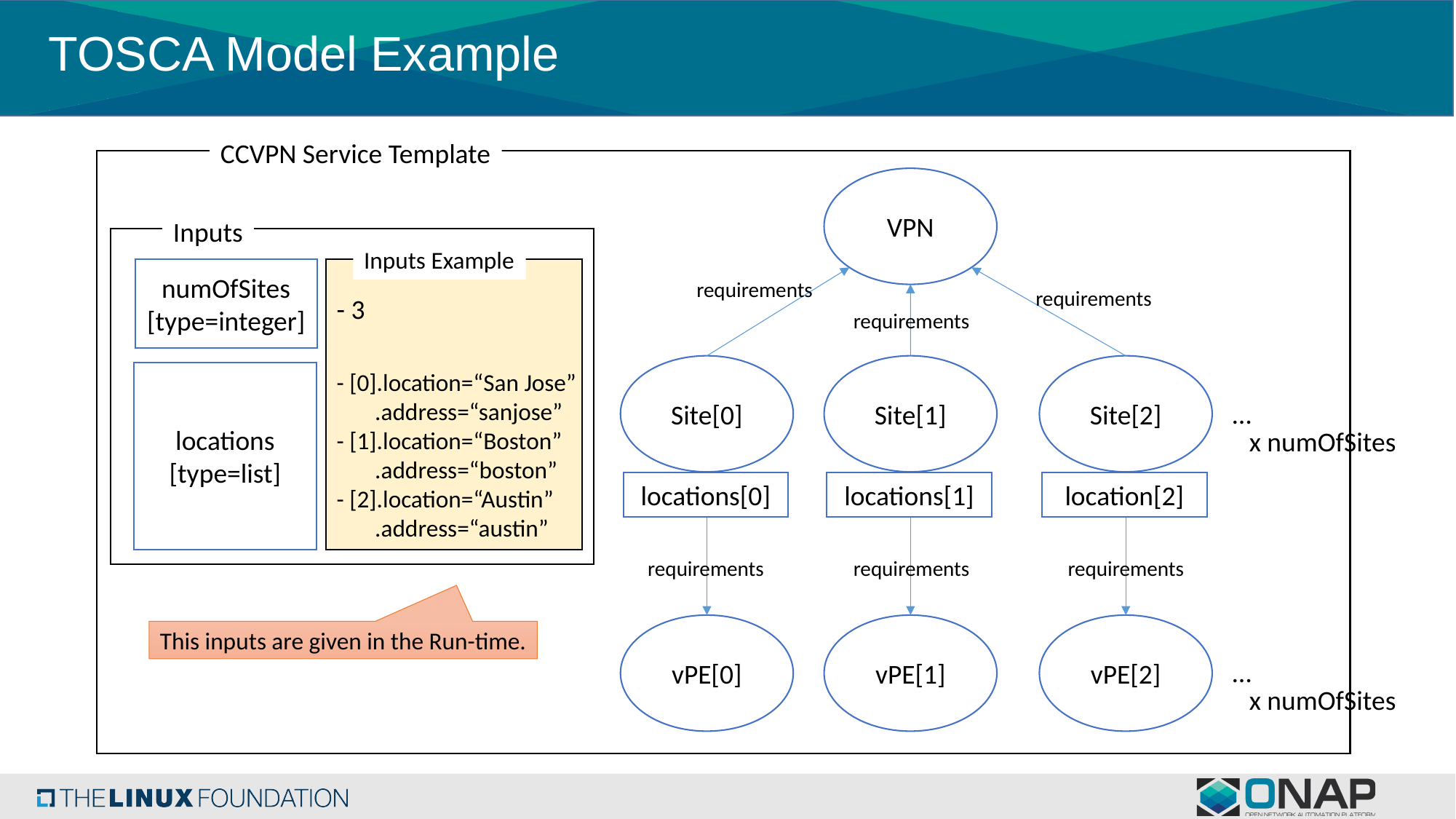

TOSCA Model Example
CCVPN Service Template

VPN
Inputs

Inputs Example
numOfSites
[type=integer]

requirements
requirements
- 3
requirements
Site[0]
Site[1]
Site[2]
- [0].location=“San Jose”
       .address=“sanjose”
- [1].location=“Boston”
       .address=“boston”
- [2].location=“Austin”
       .address=“austin”
locations
[type=list]
…
x numOfSites
locations[0]
locations[1]
location[2]
requirements
requirements
requirements
vPE[0]
vPE[1]
vPE[2]
This inputs are given in the Run-time.
…
x numOfSites